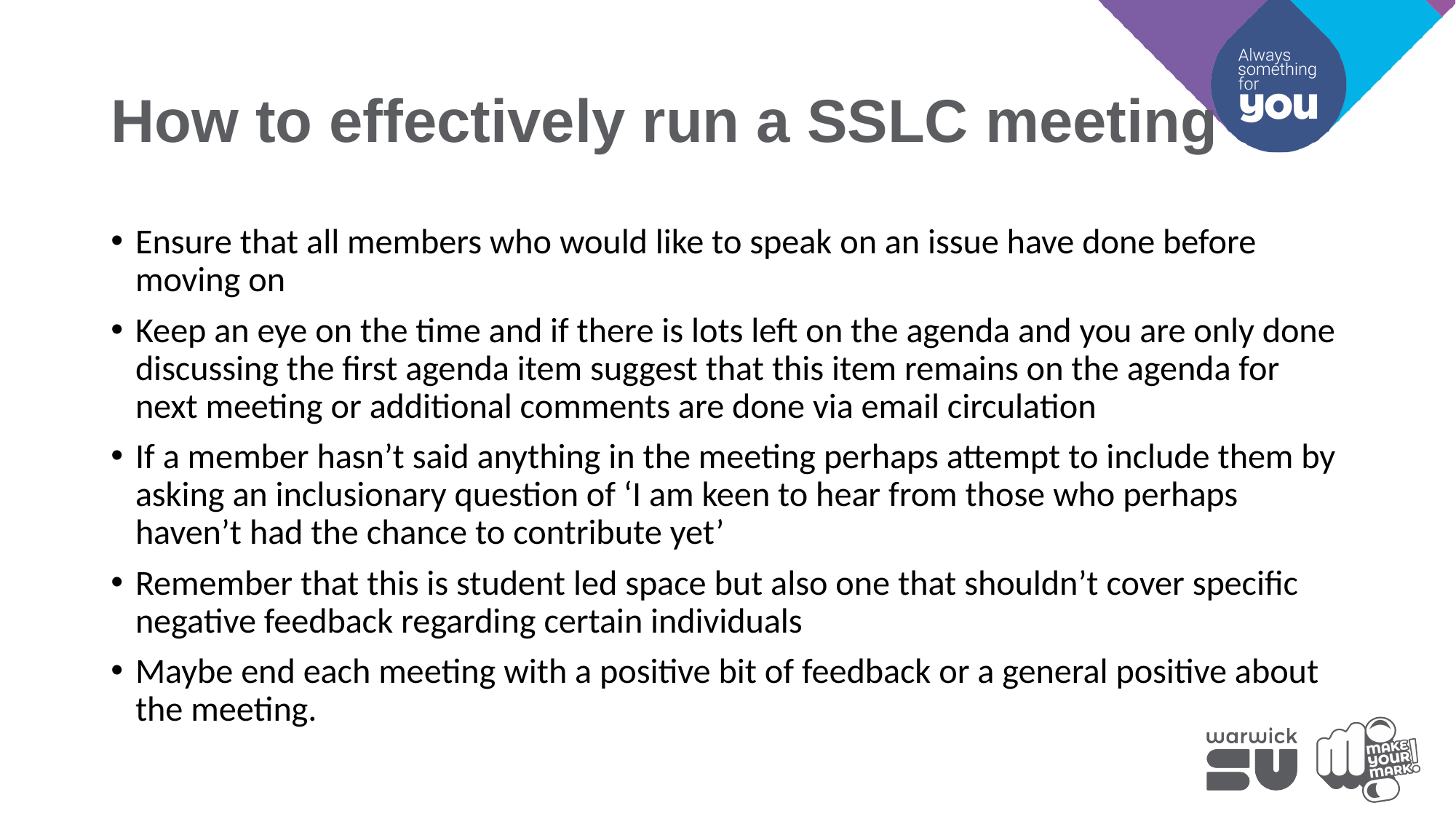

# How to effectively run a SSLC meeting
Ensure that all members who would like to speak on an issue have done before moving on
Keep an eye on the time and if there is lots left on the agenda and you are only done discussing the first agenda item suggest that this item remains on the agenda for next meeting or additional comments are done via email circulation
If a member hasn’t said anything in the meeting perhaps attempt to include them by asking an inclusionary question of ‘I am keen to hear from those who perhaps haven’t had the chance to contribute yet’
Remember that this is student led space but also one that shouldn’t cover specific negative feedback regarding certain individuals
Maybe end each meeting with a positive bit of feedback or a general positive about the meeting.